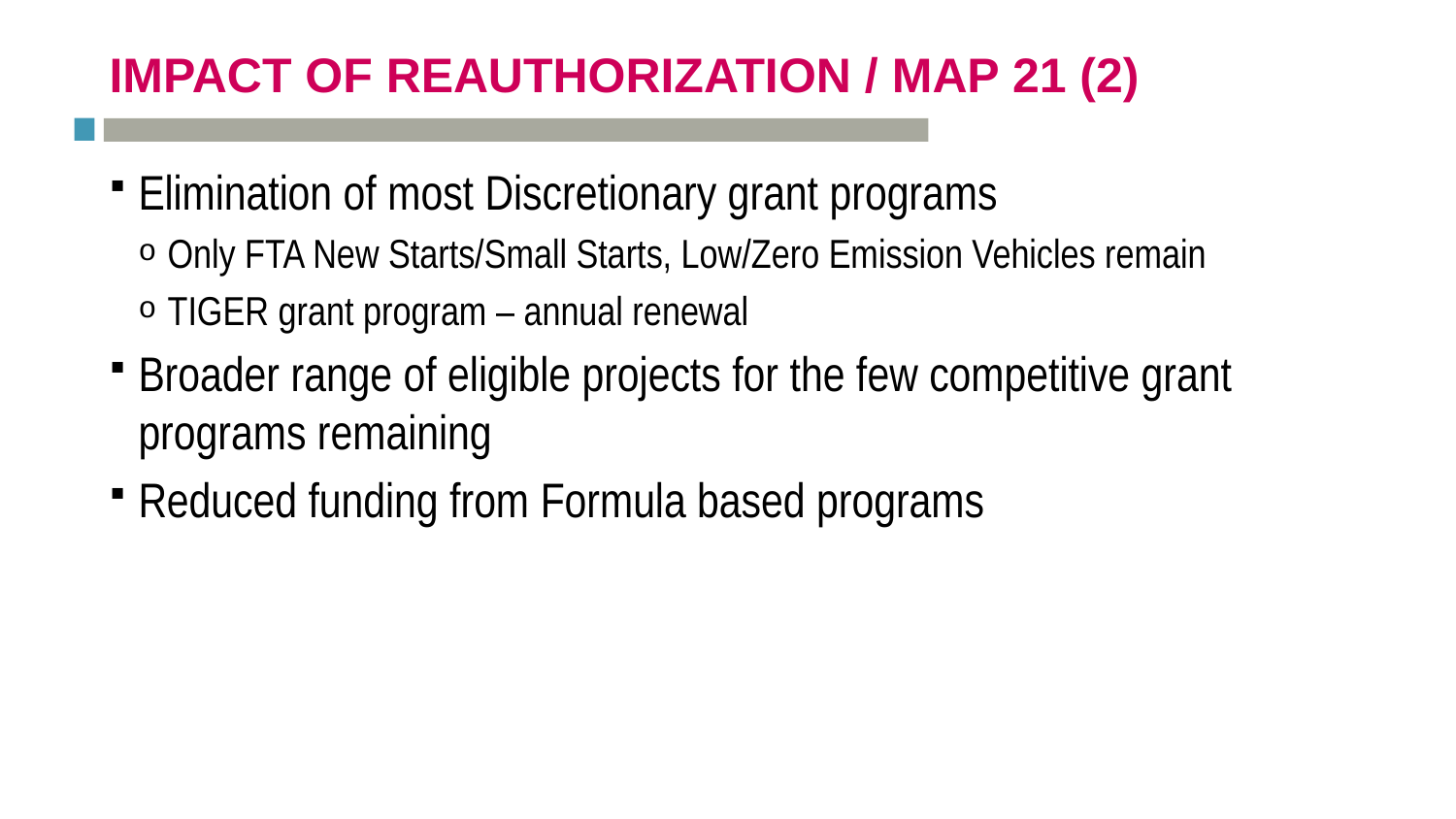

# Impact of Reauthorization / MAP 21 (2)
Elimination of most Discretionary grant programs
Only FTA New Starts/Small Starts, Low/Zero Emission Vehicles remain
TIGER grant program – annual renewal
Broader range of eligible projects for the few competitive grant programs remaining
Reduced funding from Formula based programs